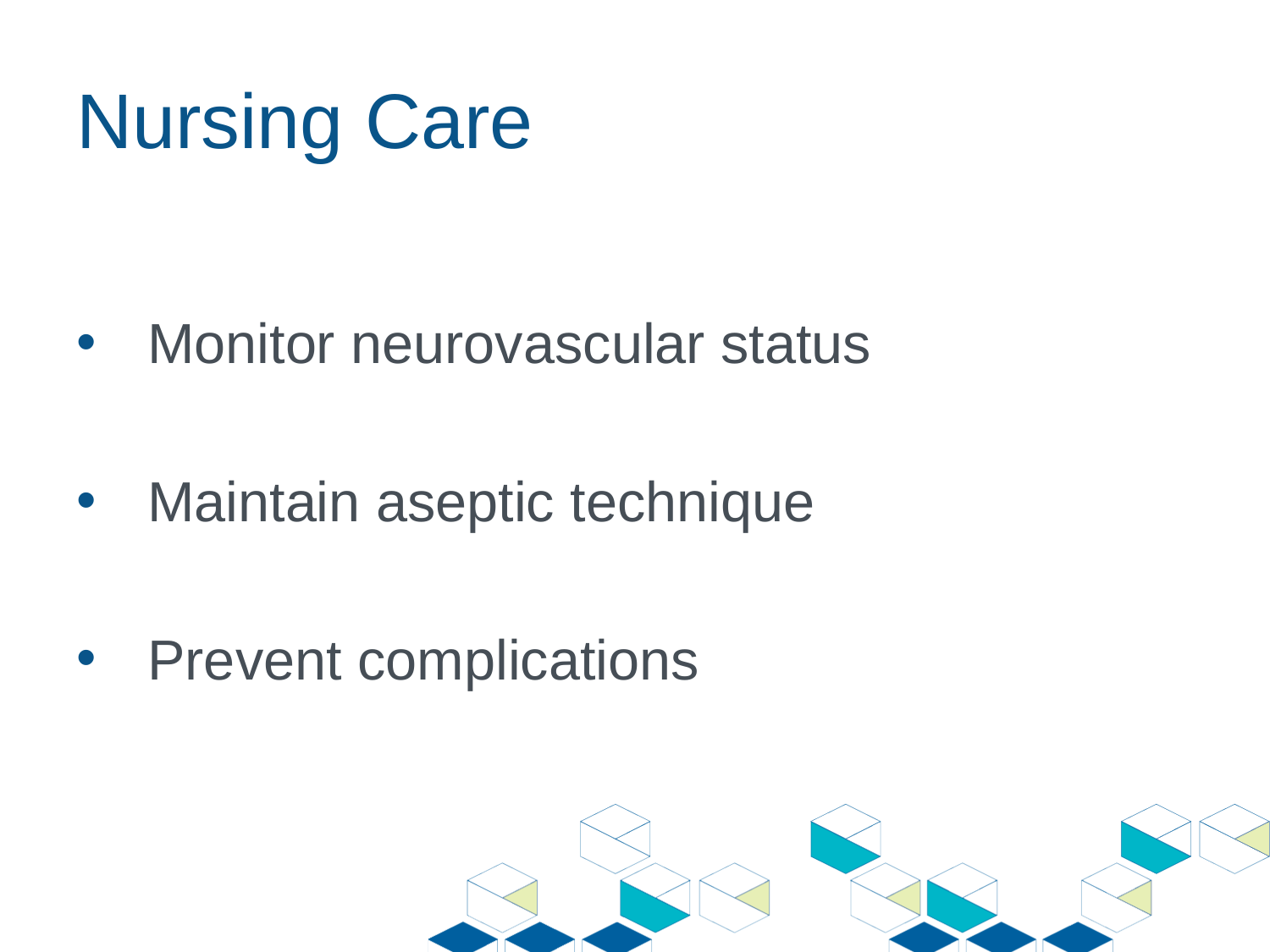

# Nursing Care

Monitor neurovascular status

Maintain aseptic technique

Prevent complications